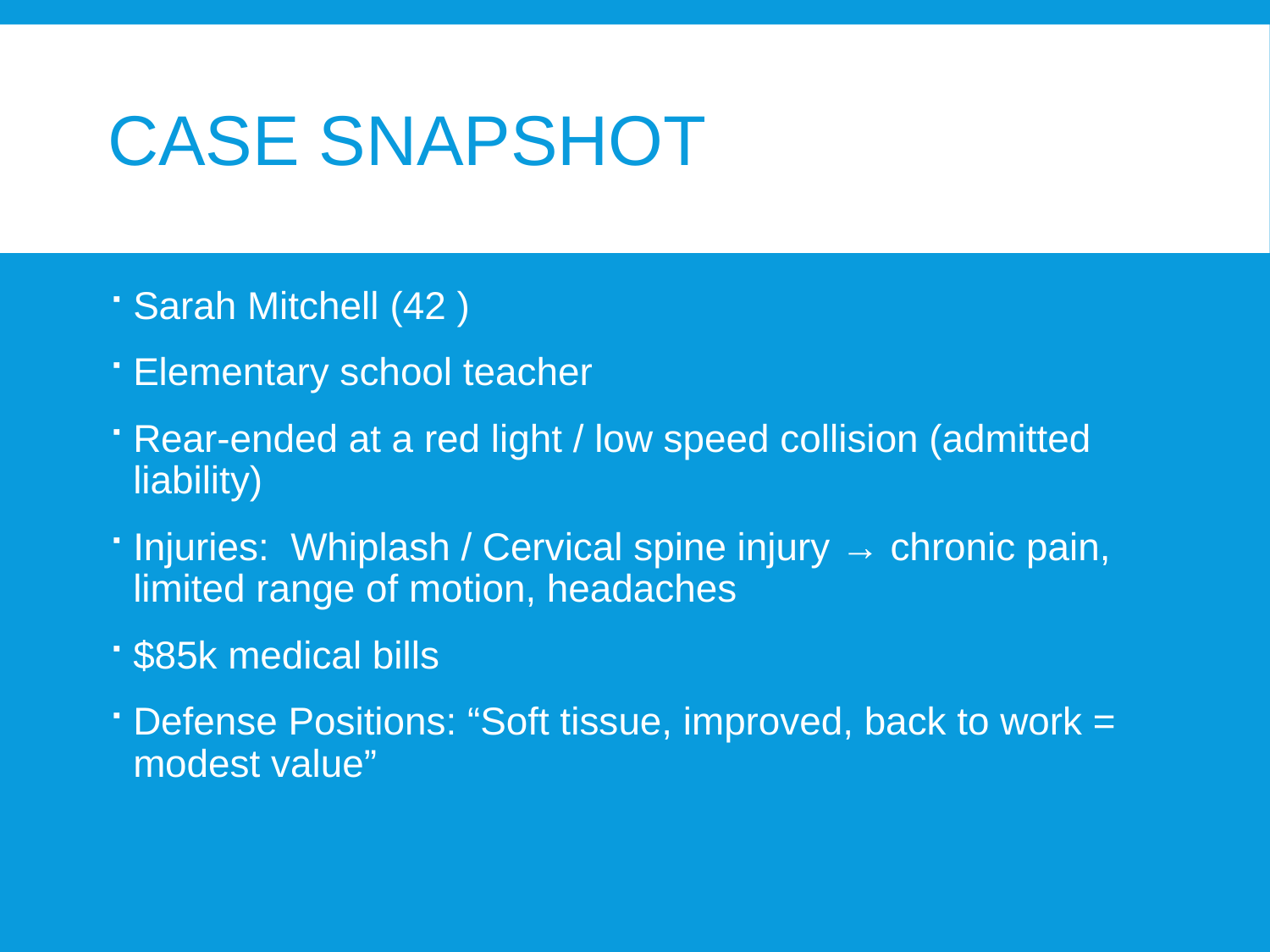

# Case Snapshot
Sarah Mitchell (42 )
Elementary school teacher
Rear-ended at a red light / low speed collision (admitted liability)
Injuries:  Whiplash / Cervical spine injury → chronic pain, limited range of motion, headaches
$85k medical bills
Defense Positions: “Soft tissue, improved, back to work = modest value”